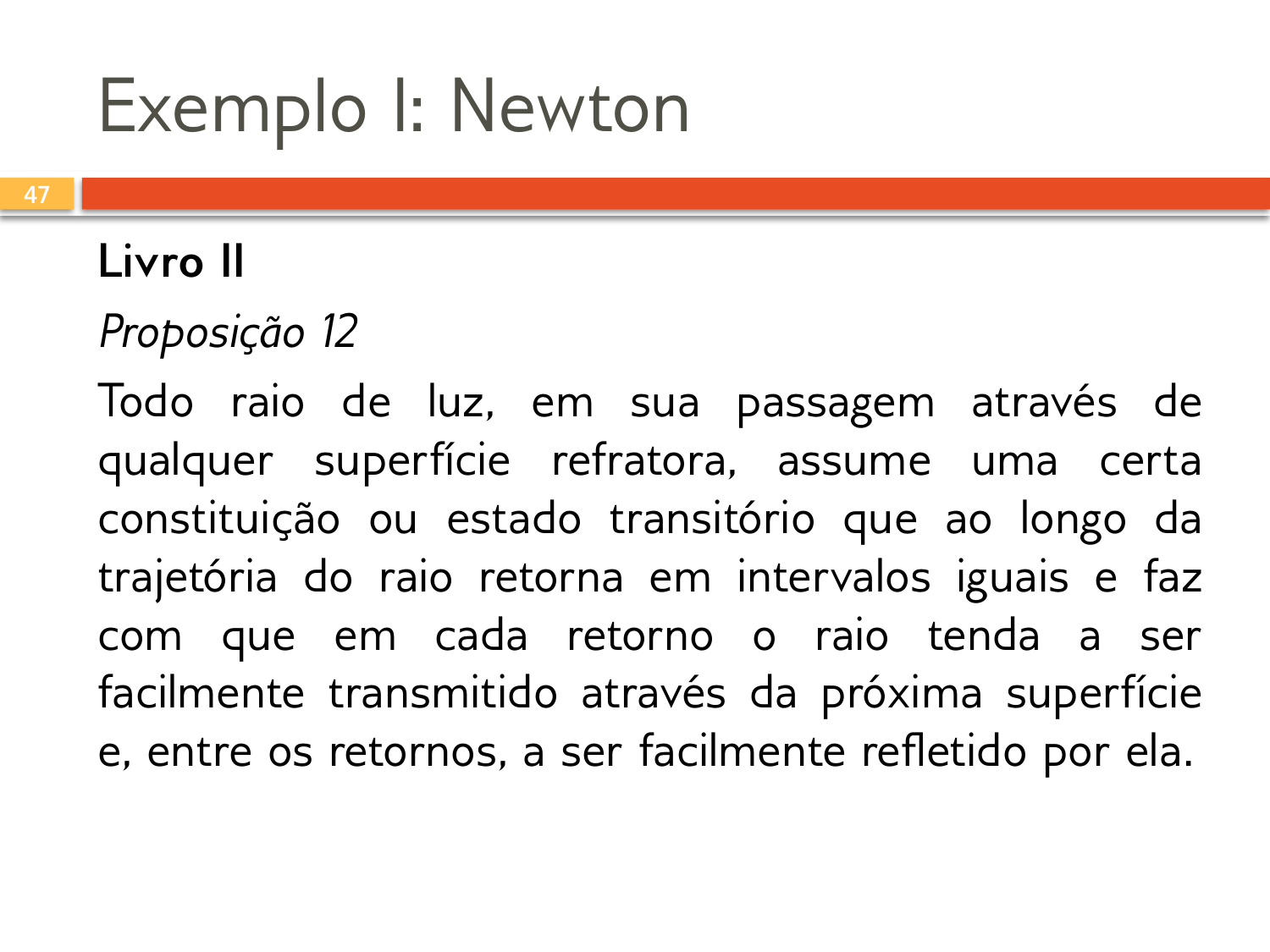

# Exemplo I: Newton
47
Livro II
Proposição 12
Todo raio de luz, em sua passagem através de qualquer superfície refratora, assume uma certa constituição ou estado transitório que ao longo da trajetória do raio retorna em intervalos iguais e faz com que em cada retorno o raio tenda a ser facilmente transmitido através da próxima superfície e, entre os retornos, a ser facilmente refletido por ela.